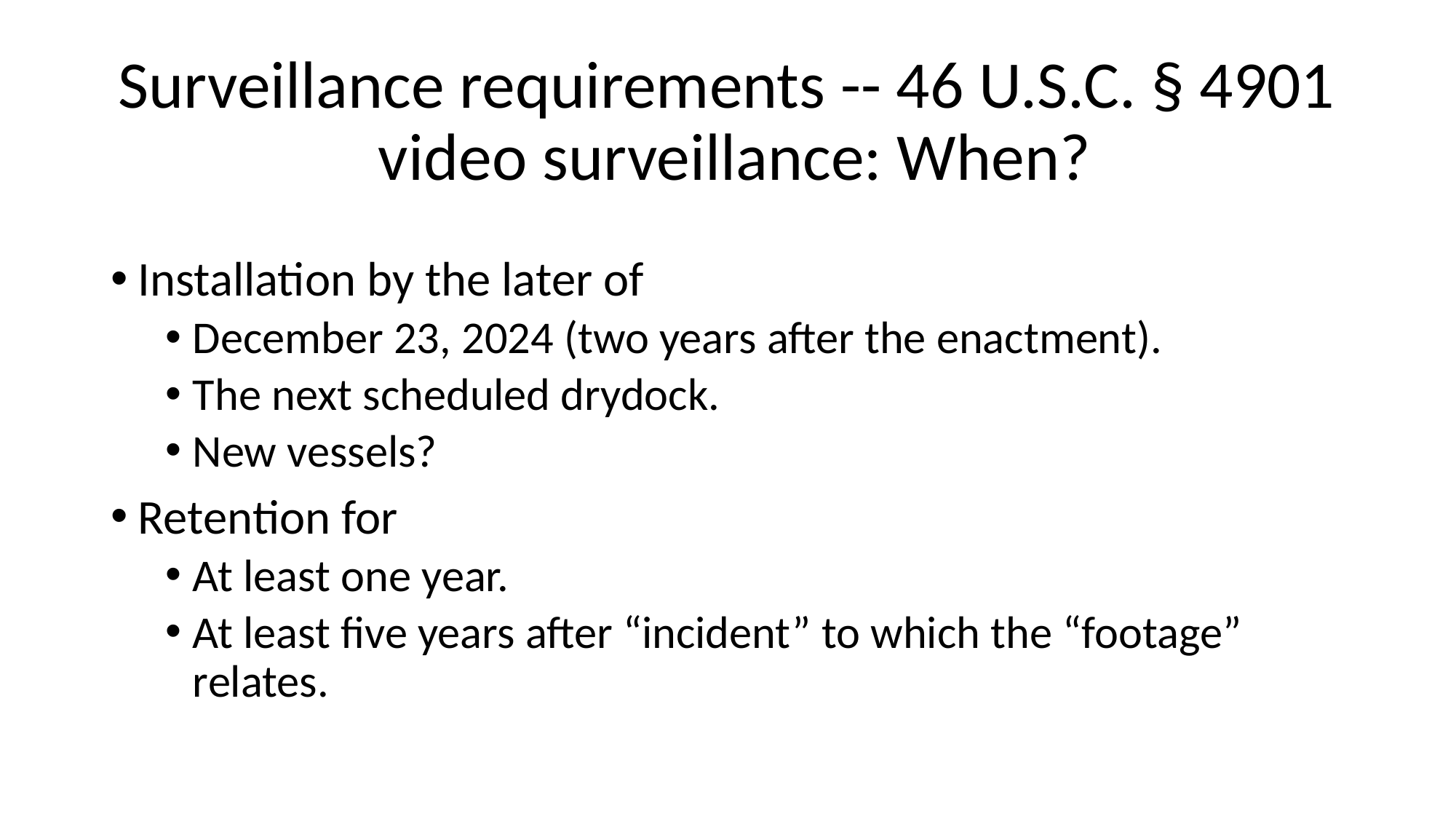

# Surveillance requirements -- 46 U.S.C. § 4901  video surveillance: When?
Installation by the later of
December 23, 2024 (two years after the enactment).
The next scheduled drydock.
New vessels?
Retention for
At least one year.
At least five years after “incident” to which the “footage” relates.